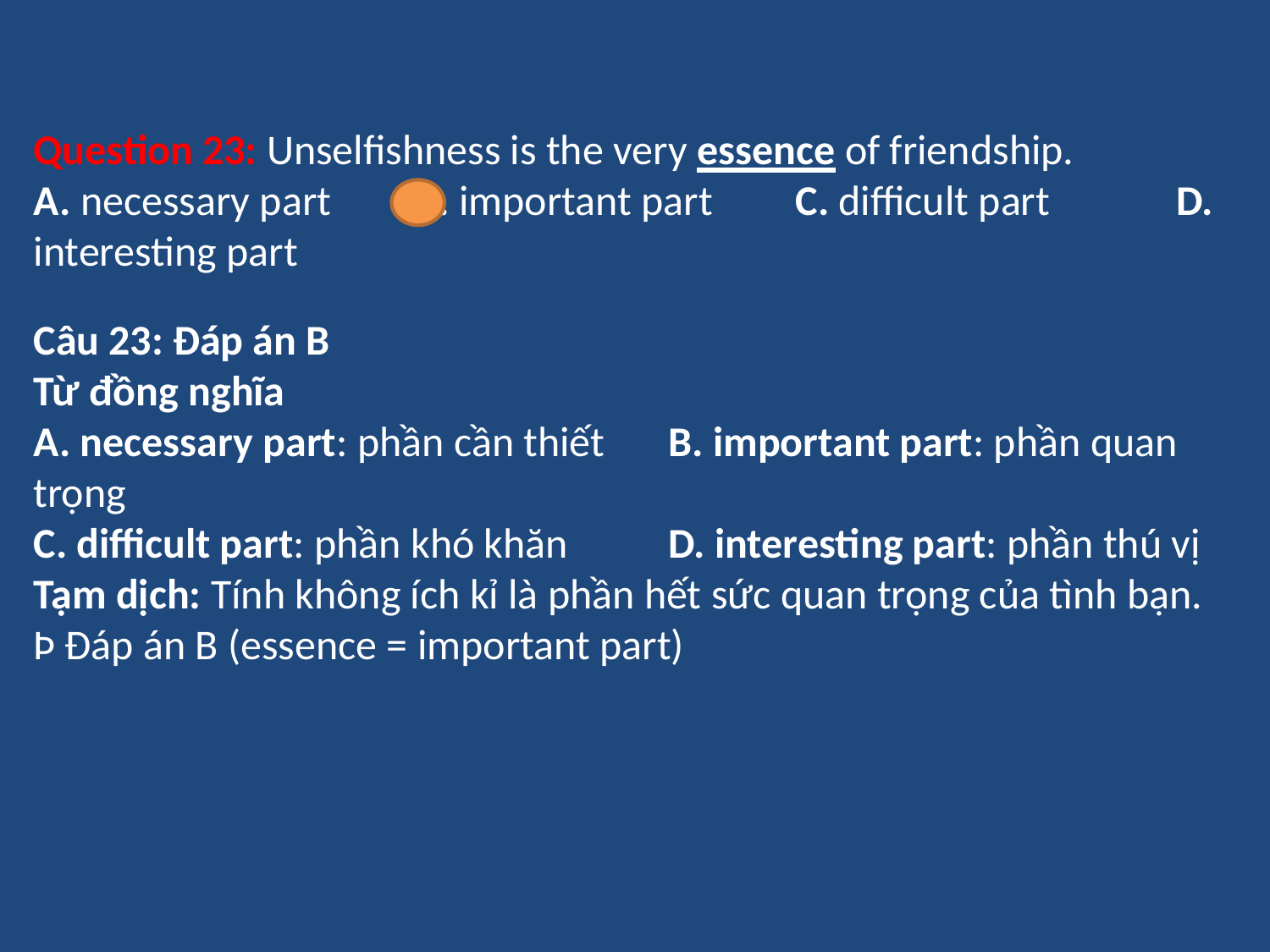

Question 23: Unselfishness is the very essence of friendship.
A. necessary part	B. important part	C. difficult part	D. interesting part

Câu 23: Đáp án B
Từ đồng nghĩa
A. necessary part: phần cần thiết	B. important part: phần quan trọng
C. difficult part: phần khó khăn	D. interesting part: phần thú vị
Tạm dịch: Tính không ích kỉ là phần hết sức quan trọng của tình bạn.
Þ Đáp án B (essence = important part)